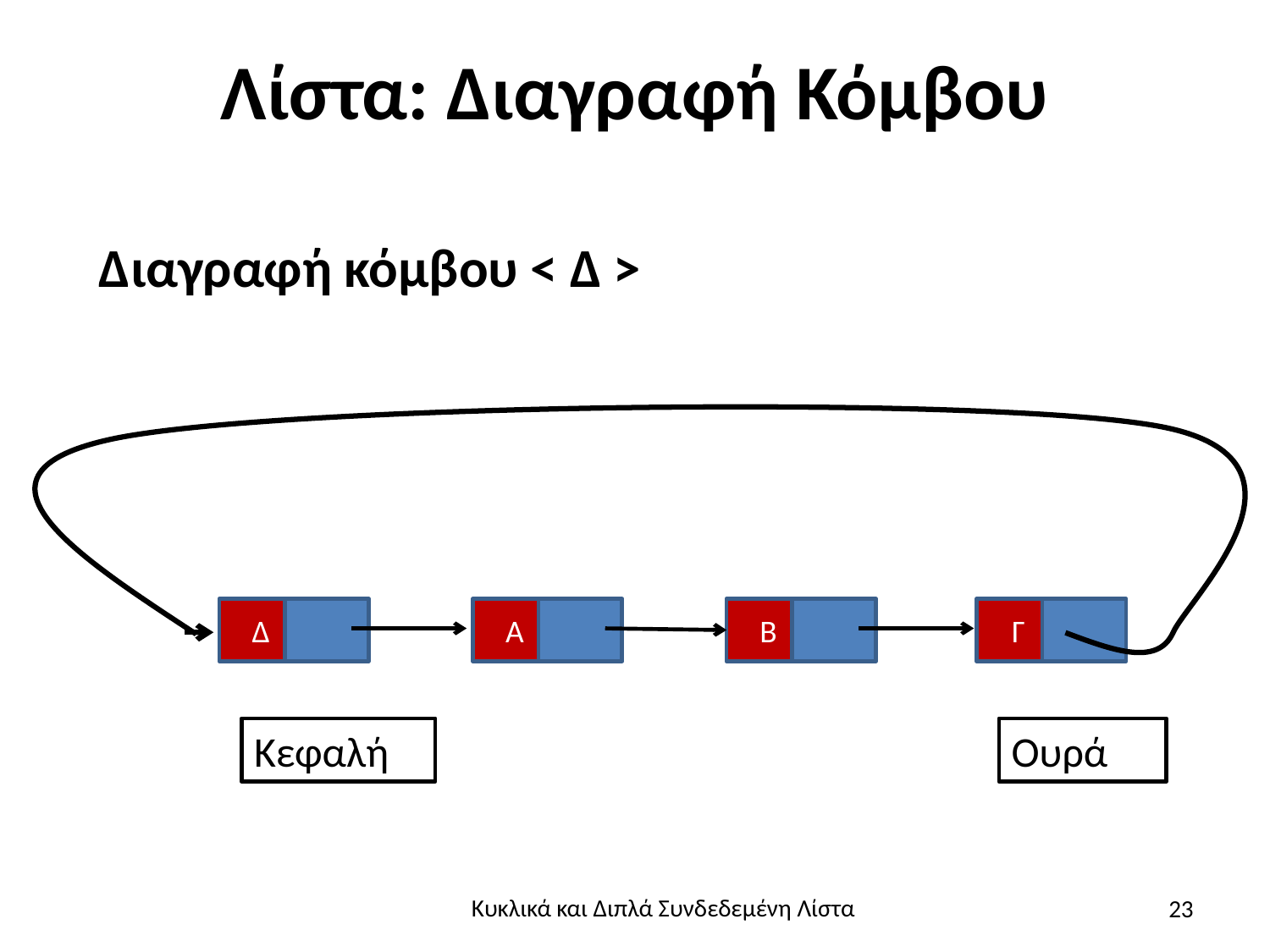

# Λίστα: Διαγραφή Κόμβου
Διαγραφή κόμβου < Δ >

Δ

Α

Β

Γ

Ουρά
Κεφαλή
23
Κυκλικά και Διπλά Συνδεδεμένη Λίστα